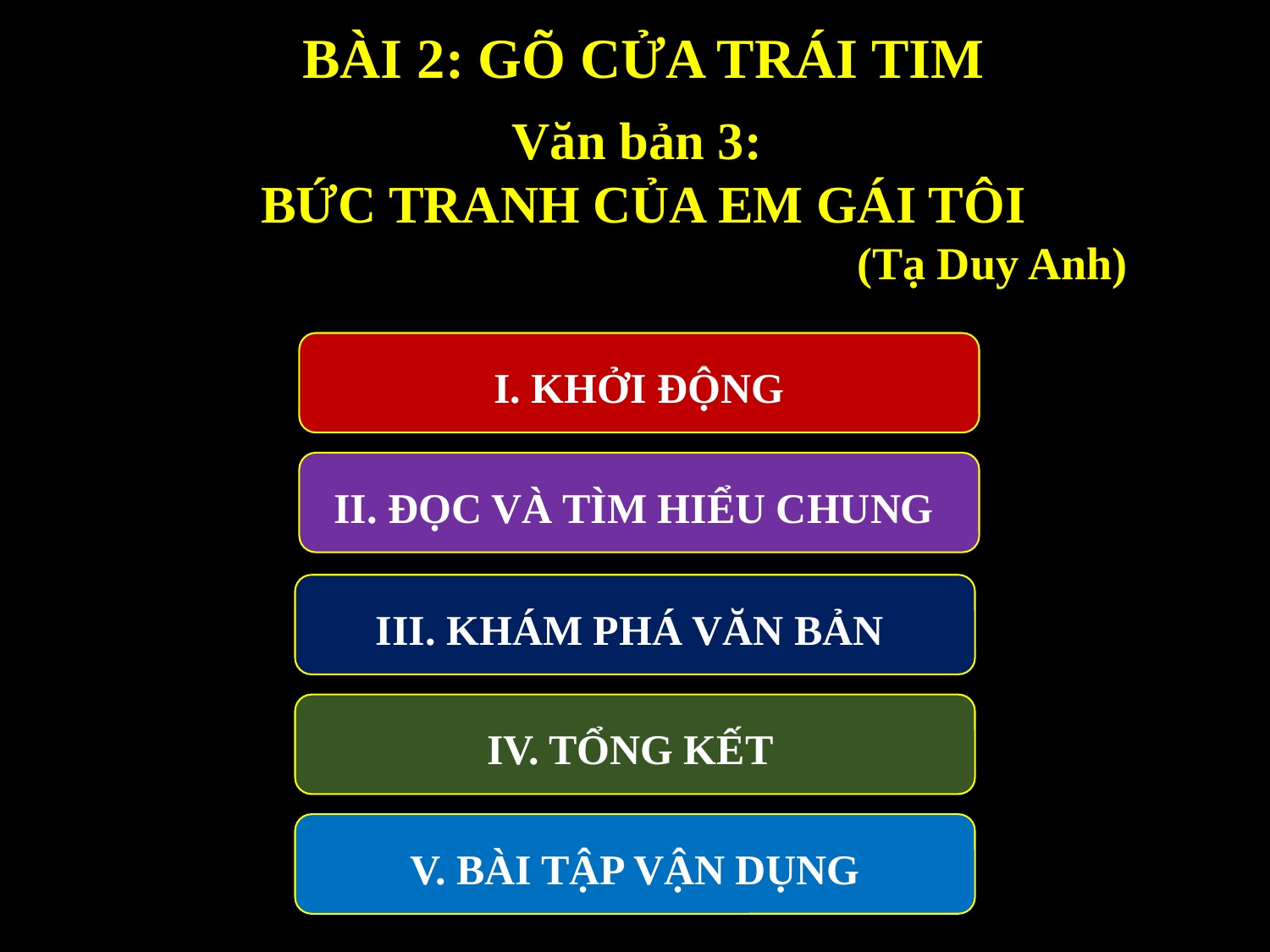

BÀI 2: GÕ CỬA TRÁI TIM
Văn bản 3:
BỨC TRANH CỦA EM GÁI TÔI
                                                              (Tạ Duy Anh)
 I. KHỞI ĐỘNG
II. ĐỌC VÀ TÌM HIỂU CHUNG
III. KHÁM PHÁ VĂN BẢN
IV. TỔNG KẾT
V. BÀI TẬP VẬN DỤNG